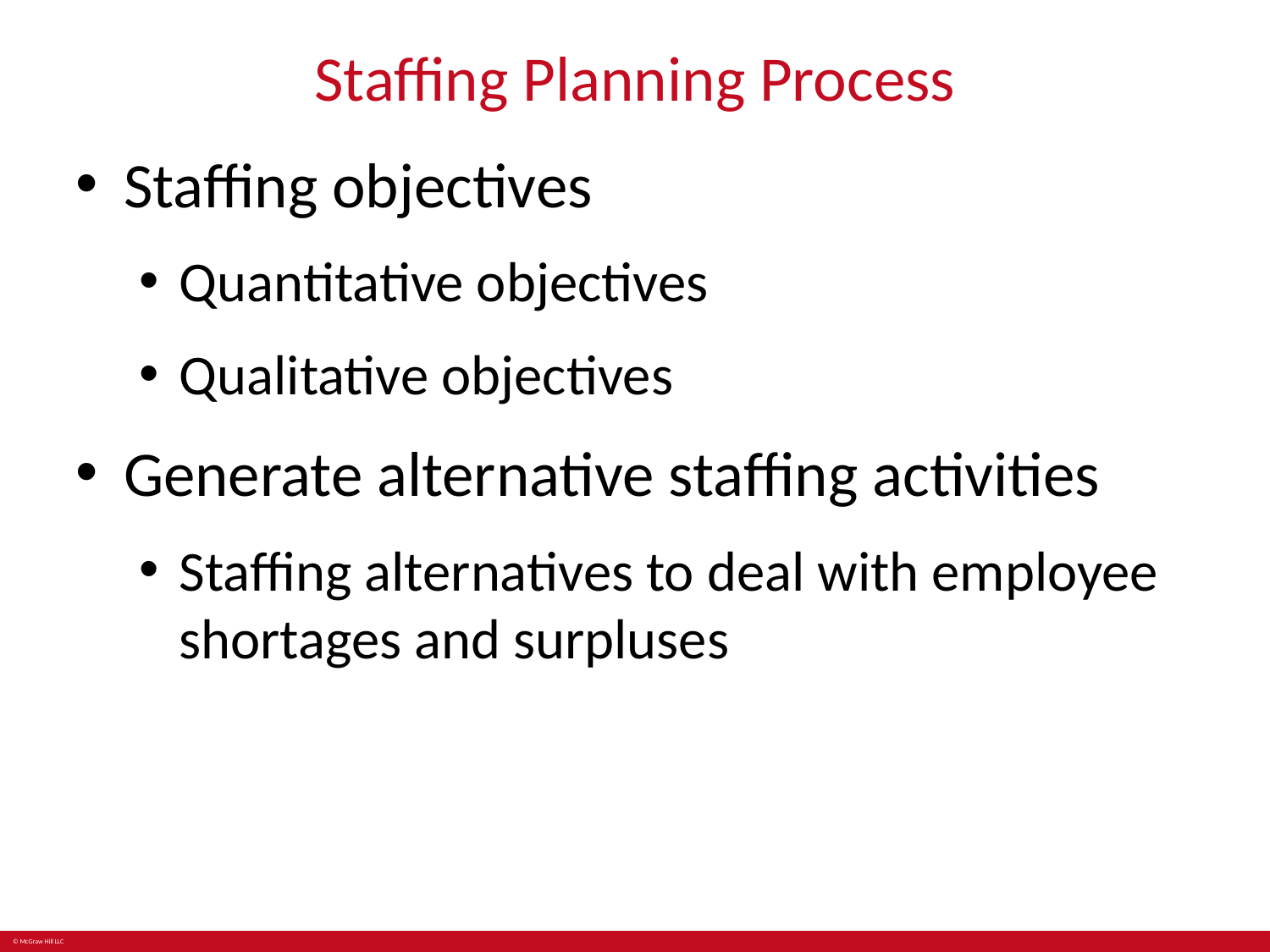

# Staffing Planning Process
Staffing objectives
Quantitative objectives
Qualitative objectives
Generate alternative staffing activities
Staffing alternatives to deal with employee shortages and surpluses